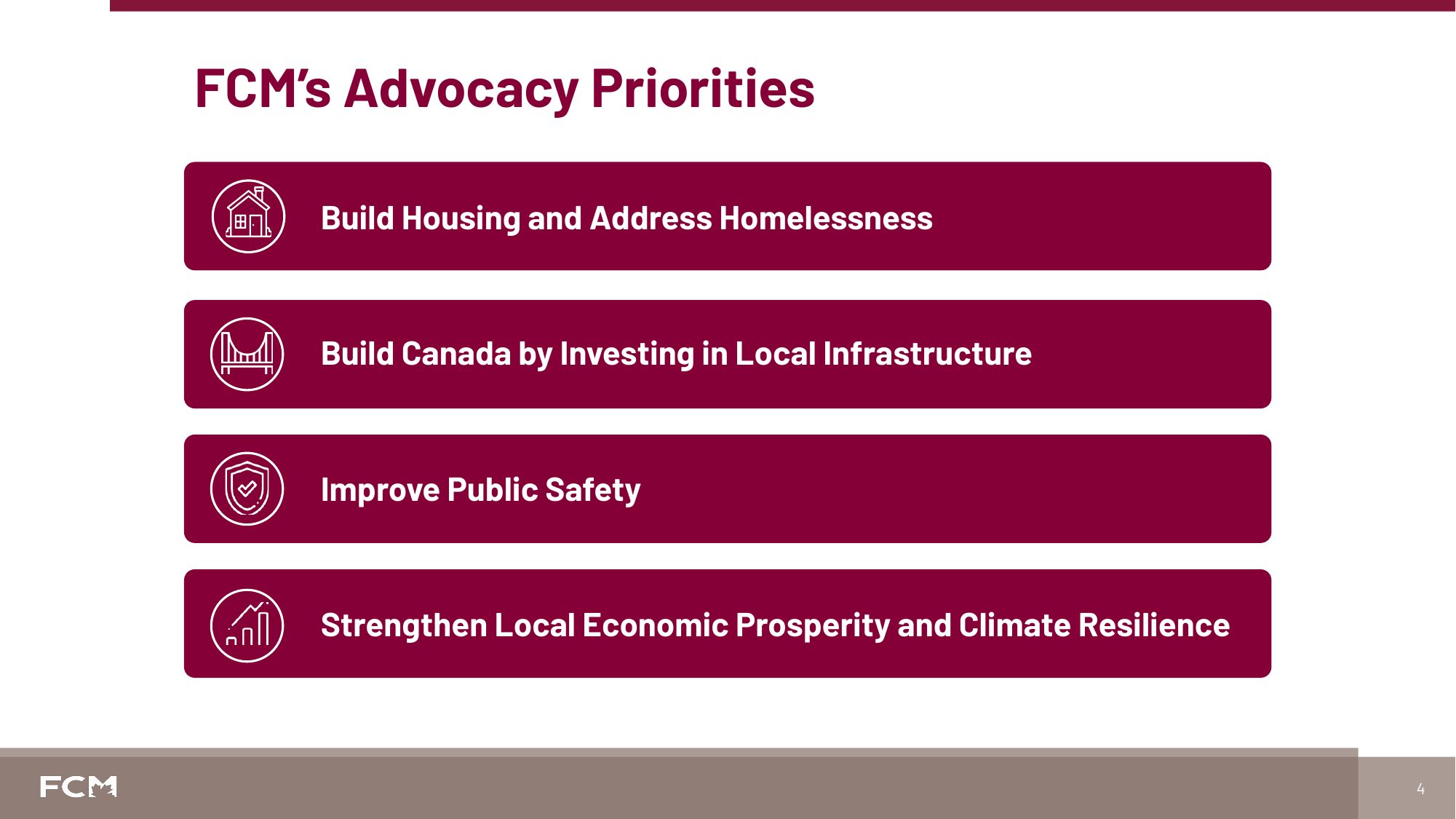

# FCM’s Advocacy Priorities
Build Housing and Address Homelessness
Build Canada by Investing in Local Infrastructure
Improve Public Safety
Strengthen Local Economic Prosperity and Climate Resilience